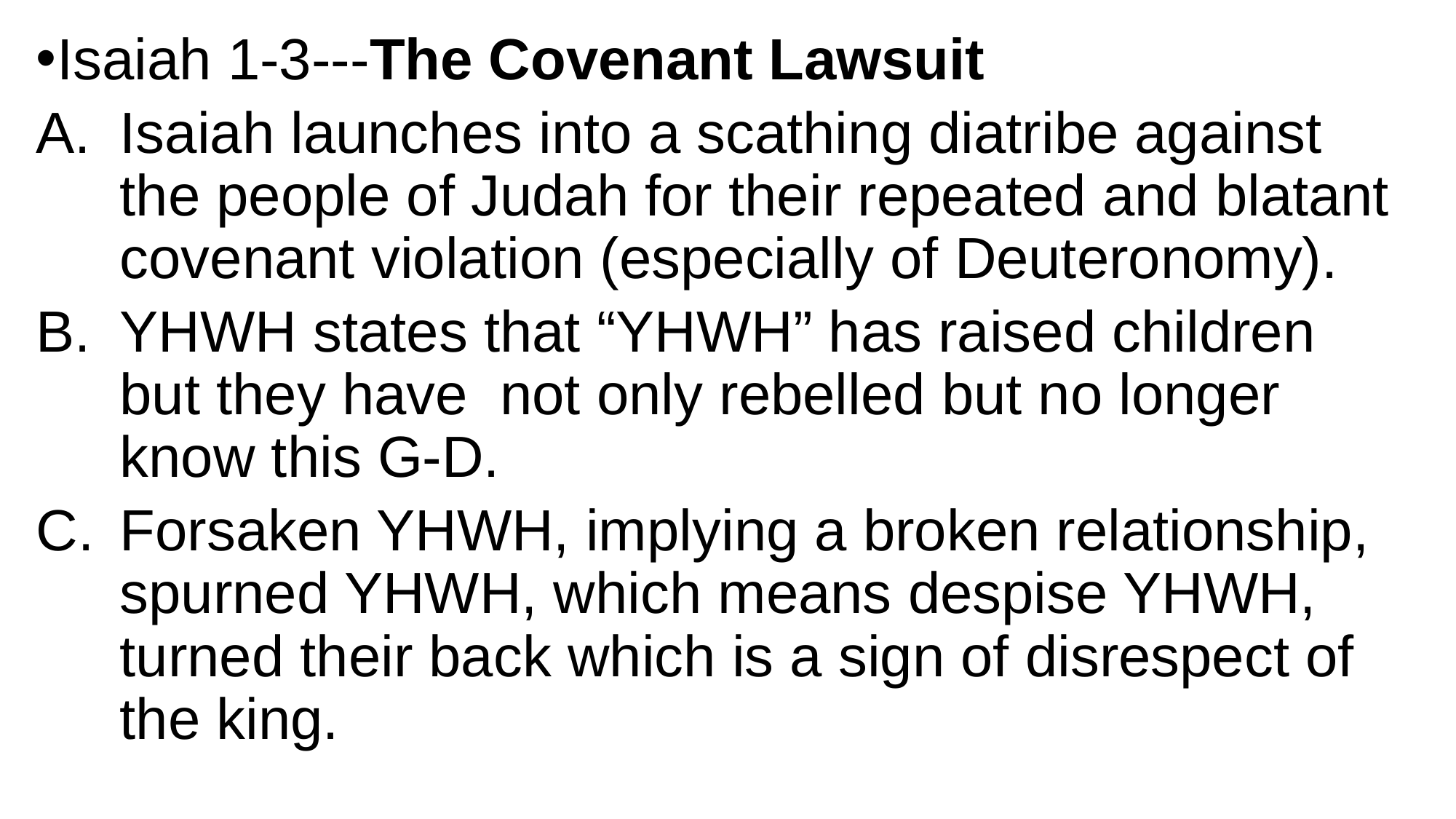

Isaiah 1-3---The Covenant Lawsuit
Isaiah launches into a scathing diatribe against the people of Judah for their repeated and blatant covenant violation (especially of Deuteronomy).
YHWH states that “YHWH” has raised children but they have  not only rebelled but no longer know this G-D.
Forsaken YHWH, implying a broken relationship, spurned YHWH, which means despise YHWH, turned their back which is a sign of disrespect of the king.